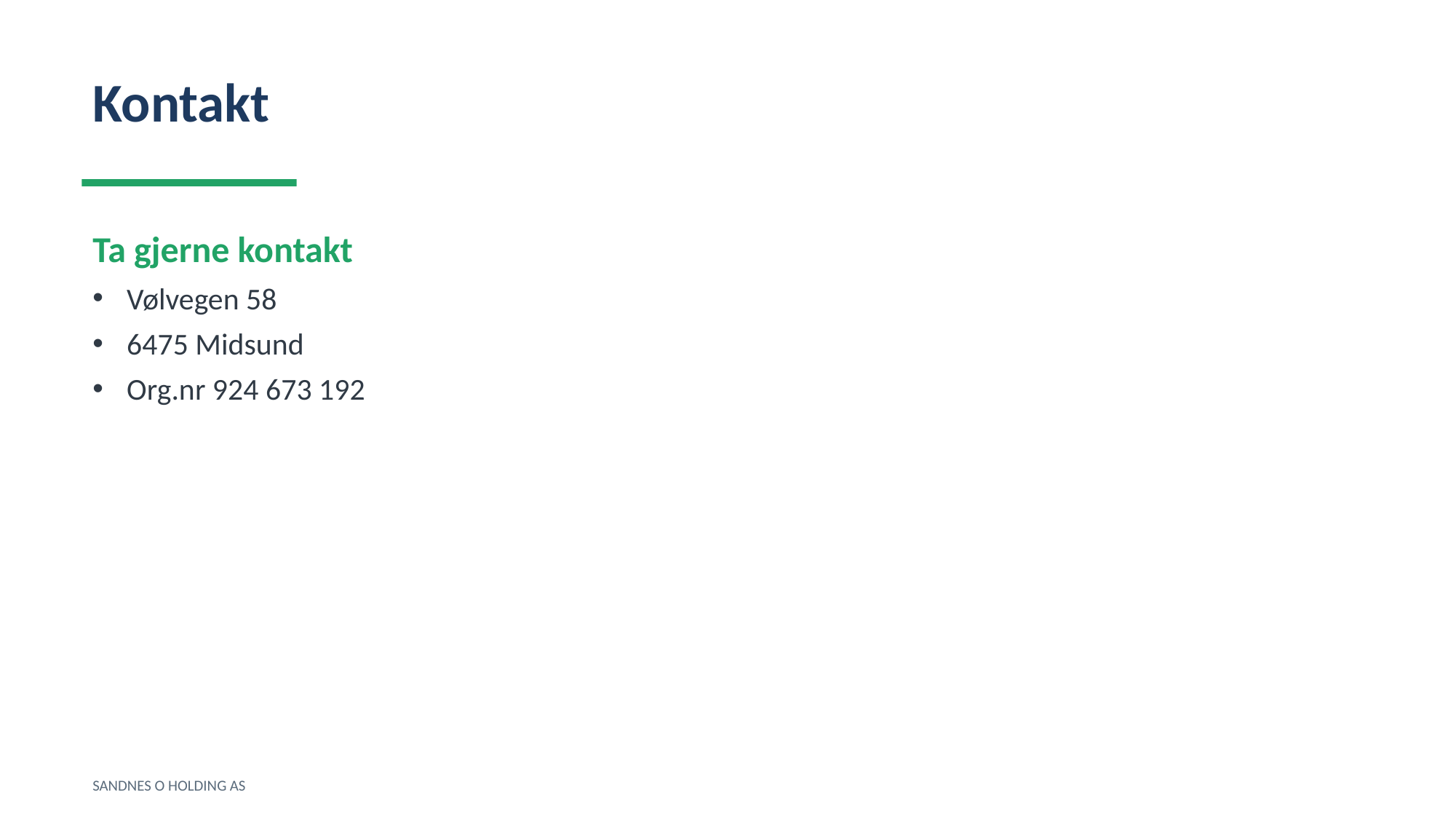

Kontakt

Ta gjerne kontakt
Vølvegen 58
6475 Midsund
Org.nr 924 673 192
SANDNES O HOLDING AS